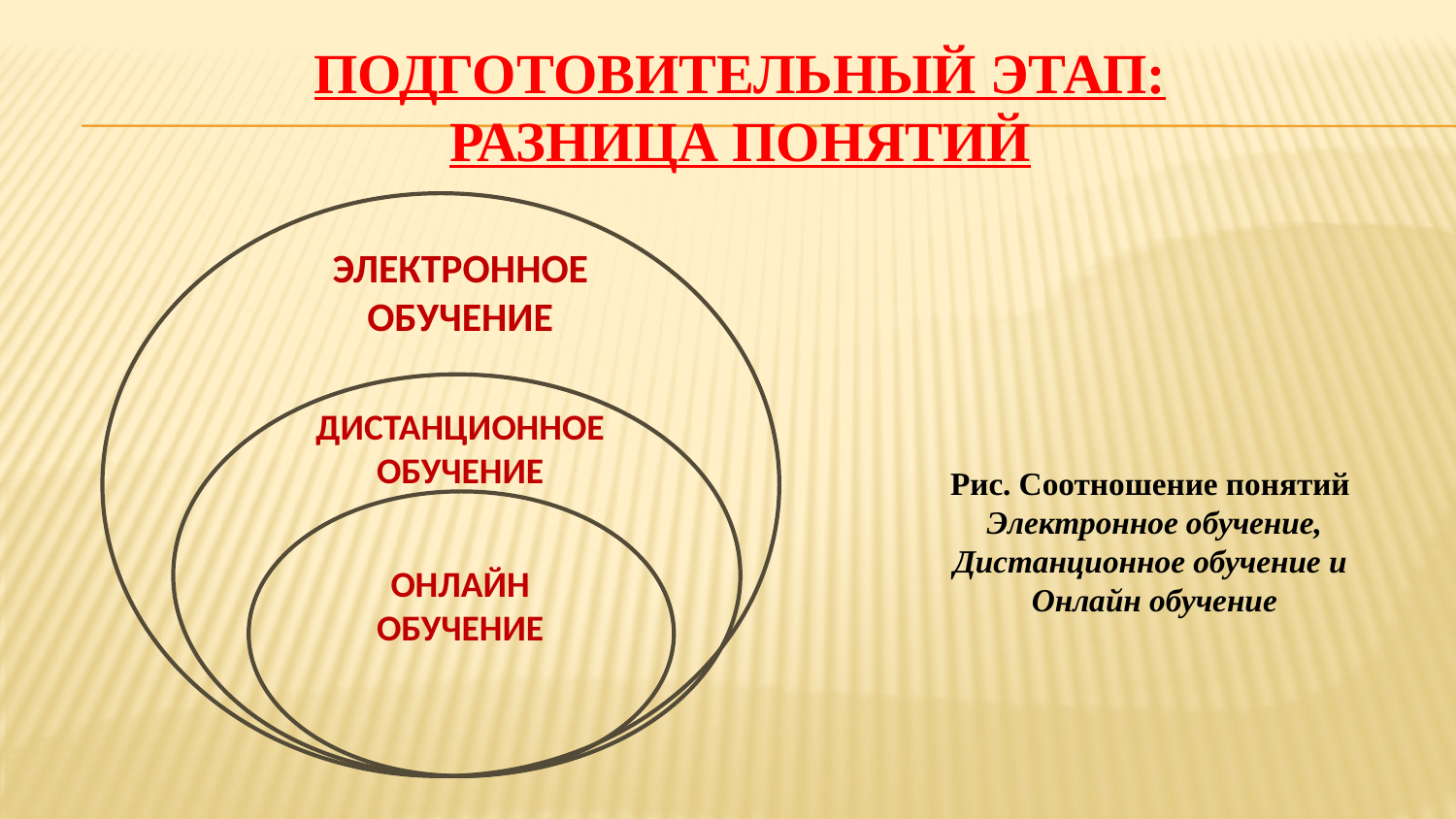

# Подготовительный этап: разница понятий

ЭЛЕКТРОННОЕ
ОБУЧЕНИЕ

ДИСТАНЦИОННОЕ ОБУЧЕНИЕ

ОНЛАЙН
ОБУЧЕНИЕ
Рис. Соотношение понятий
Электронное обучение, Дистанционное обучение и
Онлайн обучение